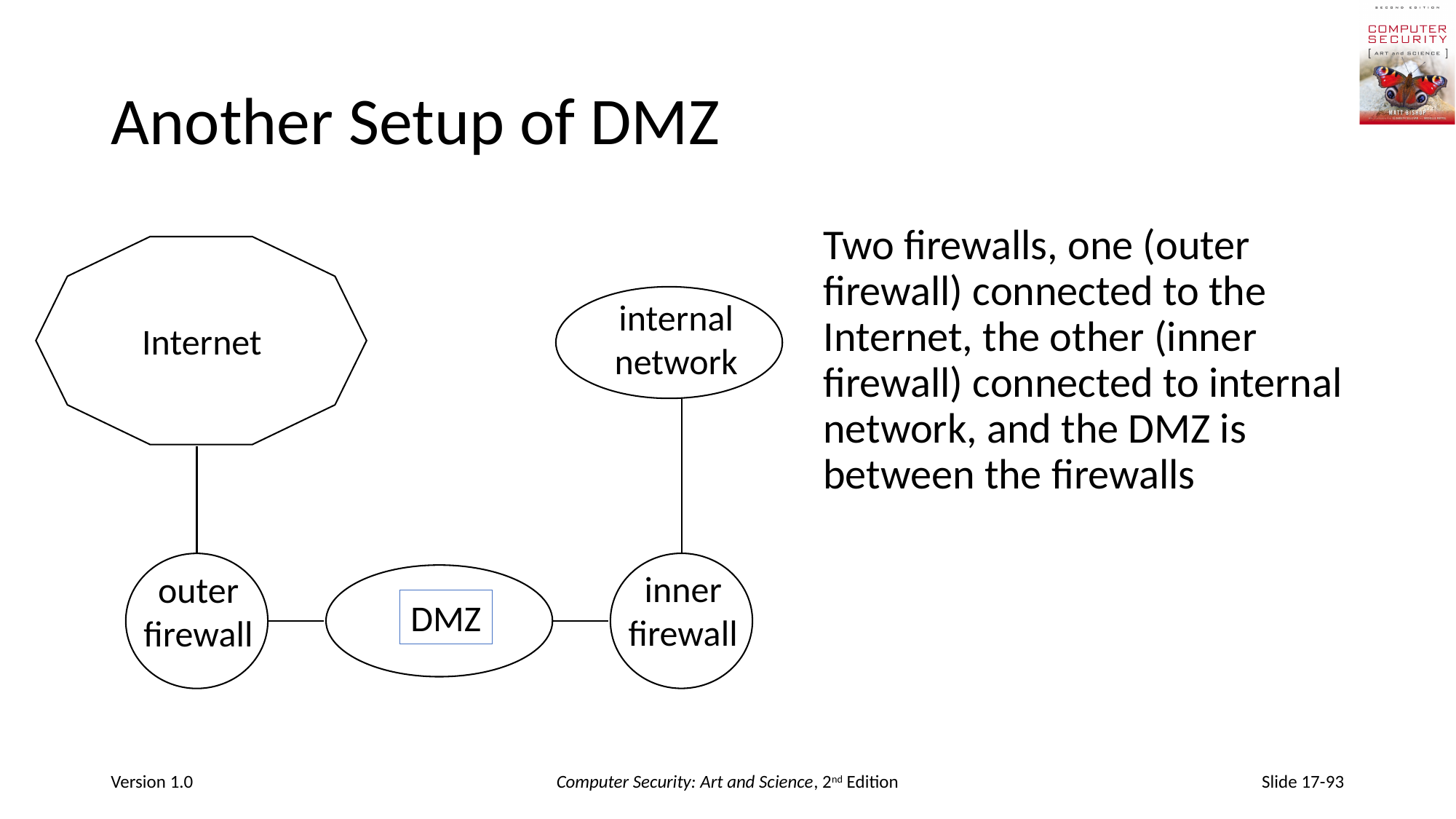

# Another Setup of DMZ
Two firewalls, one (outer firewall) connected to the Internet, the other (inner firewall) connected to internal network, and the DMZ is between the firewalls

internal
network
Internet

inner
firewall
outer
firewall

DMZ
Version 1.0
Computer Security: Art and Science, 2nd Edition
Slide 17-93